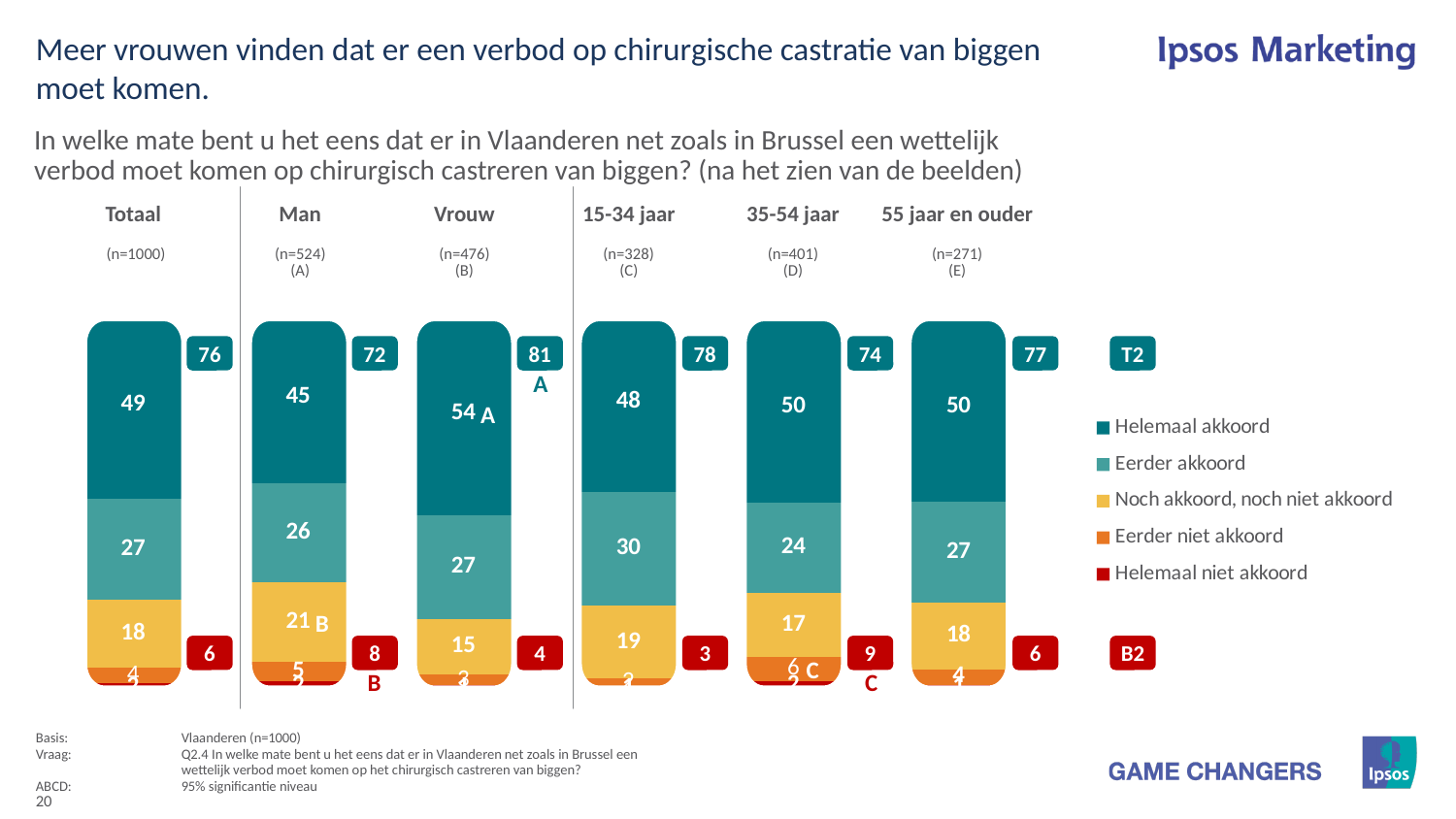

Meer vrouwen vinden dat er een verbod op chirurgische castratie van biggen moet komen.
In welke mate bent u het eens dat er in Vlaanderen net zoals in Brussel een wettelijk
verbod moet komen op chirurgisch castreren van biggen? (na het zien van de beelden)
| Totaal | Man | Vrouw | 15-34 jaar | 35-54 jaar | 55 jaar en ouder |
| --- | --- | --- | --- | --- | --- |
| (n=1000) | (n=524) | (n=476) | (n=328) | (n=401) | (n=271) |
|  | (A) | (B) | (C) | (D) | (E) |

### Chart

| Category | Helemaal niet akkoord | Eerder niet akkoord | Noch akkoord, noch niet akkoord | Eerder akkoord | Helemaal akkoord |
|---|---|---|---|---|---|
| Total  | 1.8 | 4.2 | 17.9 | 26.7 | 49.4 |
| Man | 2.29 | 5.34 | 20.8 | 26.15 | 45.42 |
| Vrouw | 1.26 | 2.94 | 14.71 | 27.31 | 53.78 |
| 15-34 | 1.22 | 1.83 | 19.21 | 30.18 | 47.56 |
| 35-54 | 2.49 | 6.23 | 16.96 | 23.94 | 50.37 |
| 55+ | 1.48 | 4.06 | 17.71 | 26.57 | 50.18 |
76
72
81
78
74
77
T2
A
A
B
6
8
4
3
9
6
B2
C
B
C
Basis:	Vlaanderen (n=1000)
Vraag:	Q2.4 In welke mate bent u het eens dat er in Vlaanderen net zoals in Brussel een
	wettelijk verbod moet komen op het chirurgisch castreren van biggen?
ABCD:	95% significantie niveau